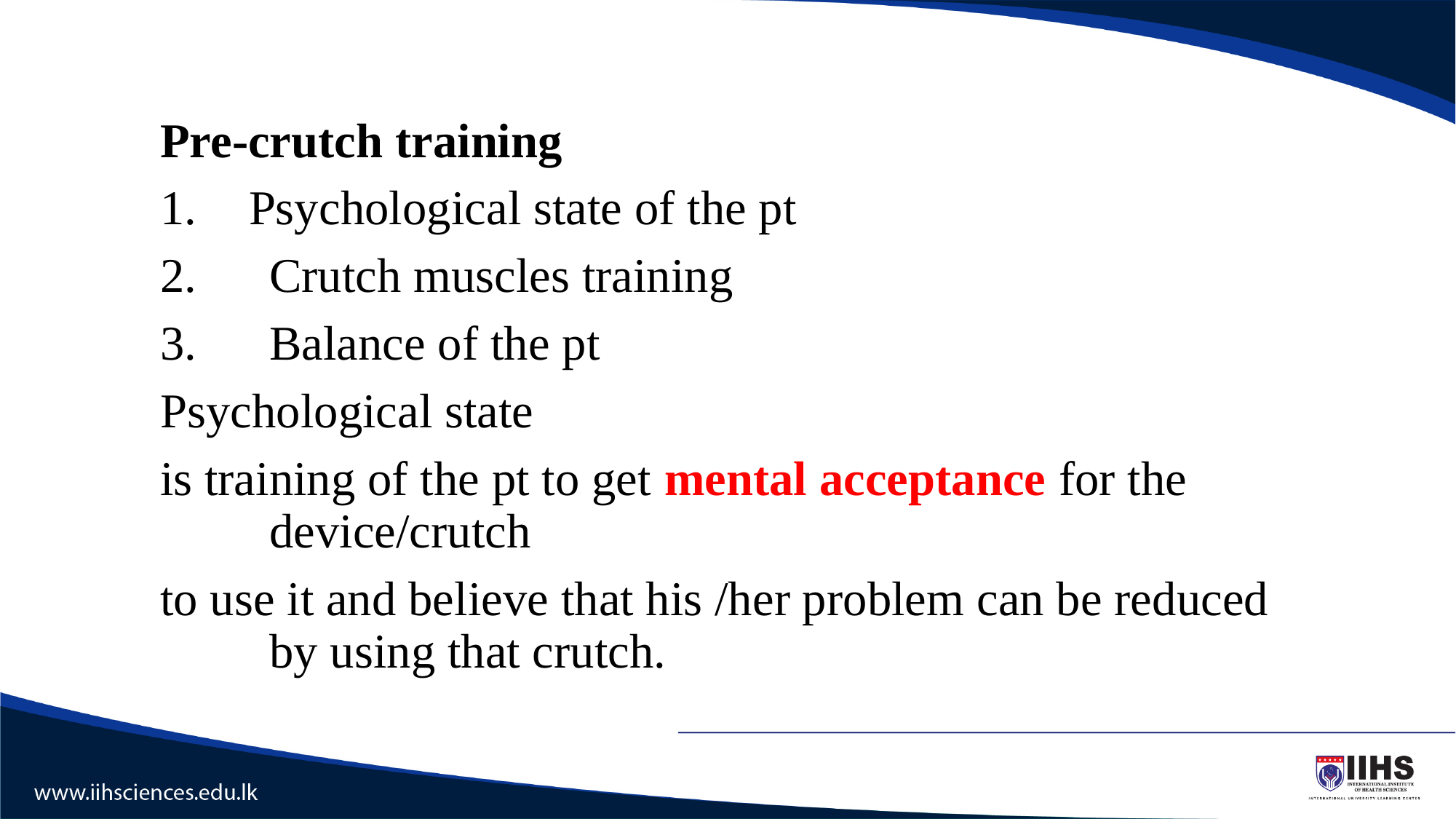

Pre-crutch training
Psychological state of the pt
Crutch muscles training
Balance of the pt
Psychological state
is training of the pt to get mental acceptance for the device/crutch
to use it and believe that his /her problem can be reduced by using that crutch.
#